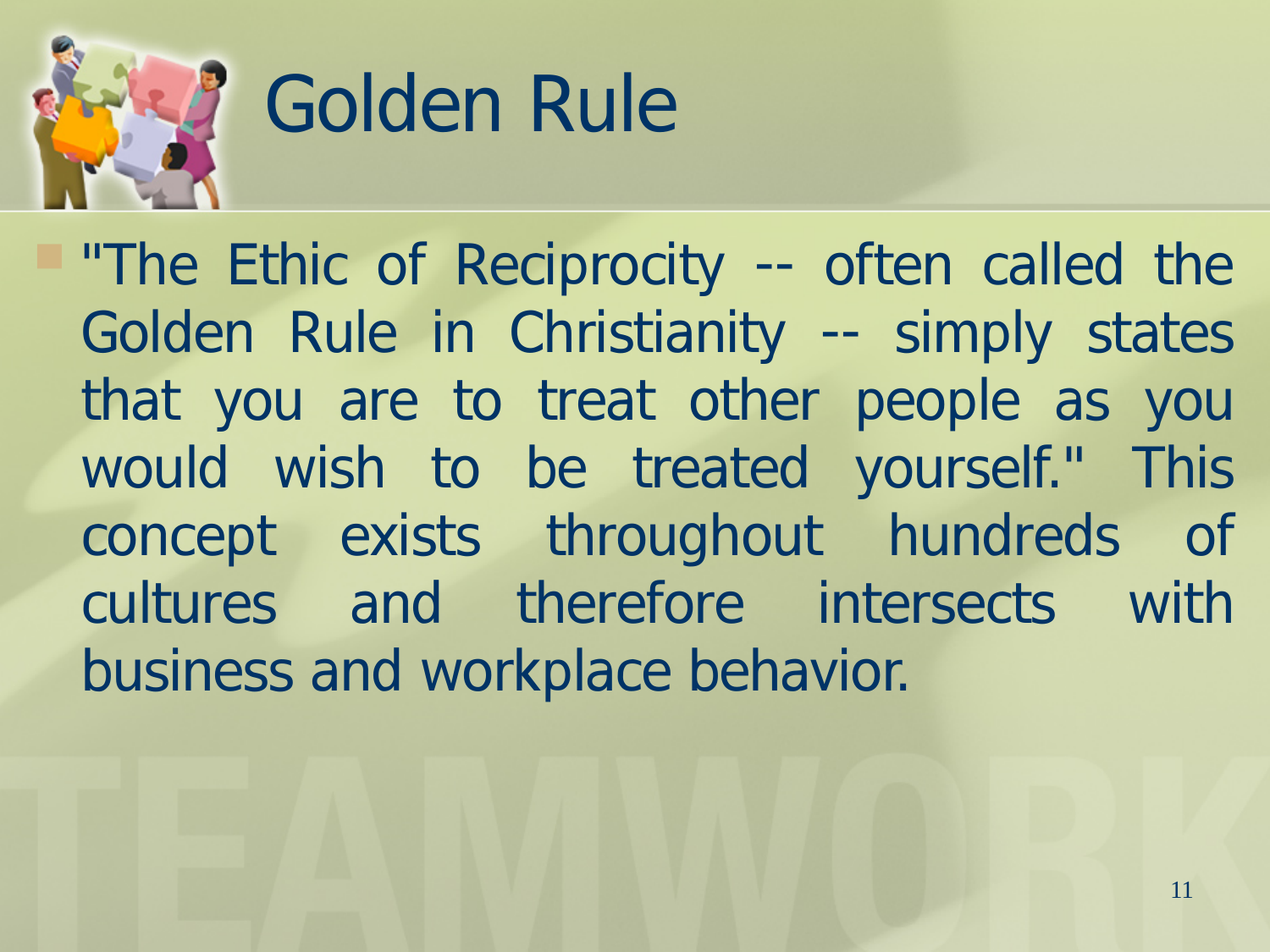

# Golden Rule
"The Ethic of Reciprocity -- often called the Golden Rule in Christianity -- simply states that you are to treat other people as you would wish to be treated yourself." This concept exists throughout hundreds of cultures and therefore intersects with business and workplace behavior.
11